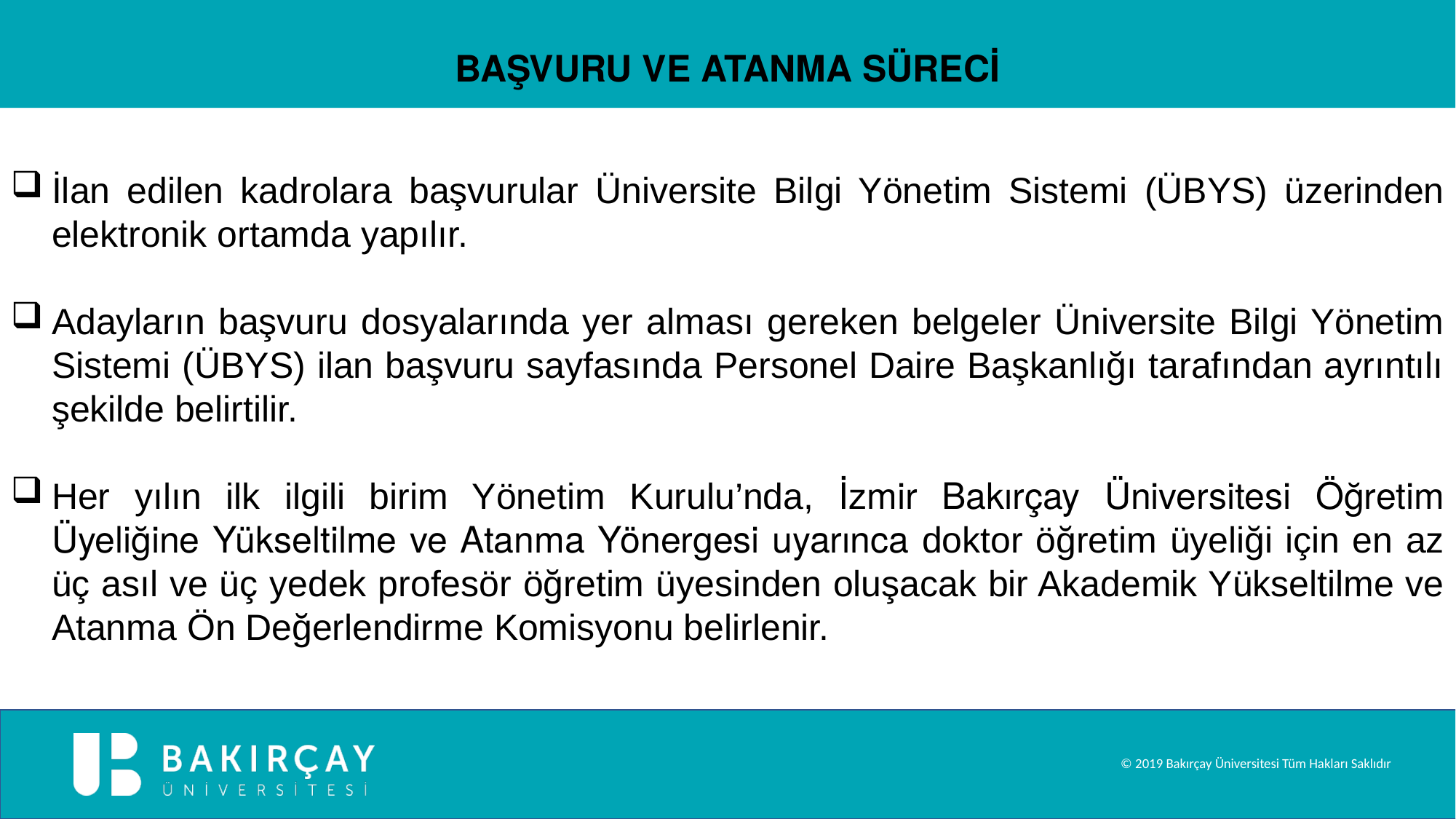

BAŞVURU VE ATANMA SÜRECİ
İlan edilen kadrolara başvurular Üniversite Bilgi Yönetim Sistemi (ÜBYS) üzerinden elektronik ortamda yapılır.

Adayların başvuru dosyalarında yer alması gereken belgeler Üniversite Bilgi Yönetim Sistemi (ÜBYS) ilan başvuru sayfasında Personel Daire Başkanlığı tarafından ayrıntılı şekilde belirtilir.

Her yılın ilk ilgili birim Yönetim Kurulu’nda, İzmir Bakırçay Üniversitesi Öğretim Üyeliğine Yükseltilme ve Atanma Yönergesi uyarınca doktor öğretim üyeliği için en az üç asıl ve üç yedek profesör öğretim üyesinden oluşacak bir Akademik Yükseltilme ve Atanma Ön Değerlendirme Komisyonu belirlenir.